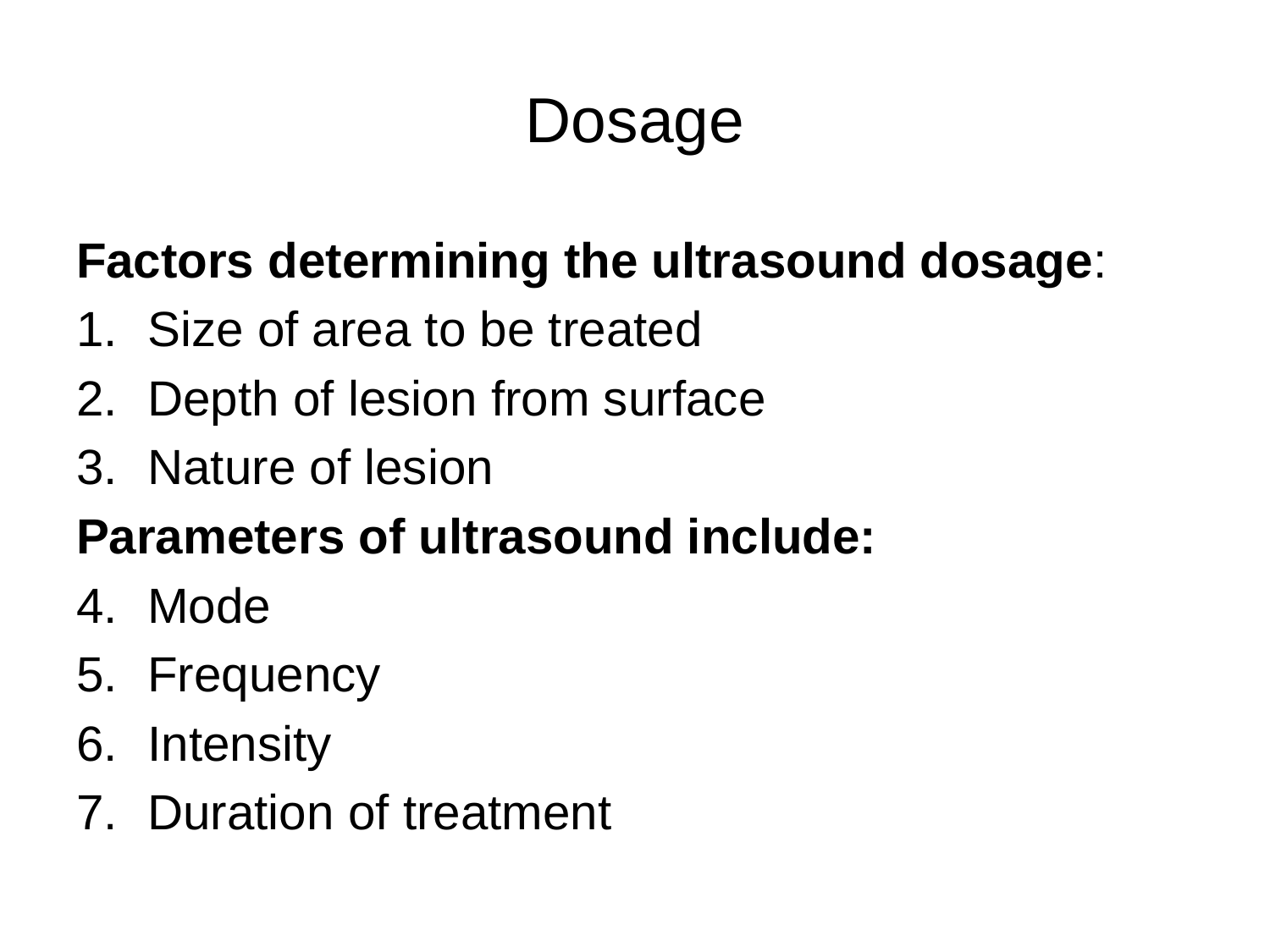

# Dosage
Factors determining the ultrasound dosage:
Size of area to be treated
Depth of lesion from surface
Nature of lesion
Parameters of ultrasound include:
Mode
Frequency
Intensity
Duration of treatment